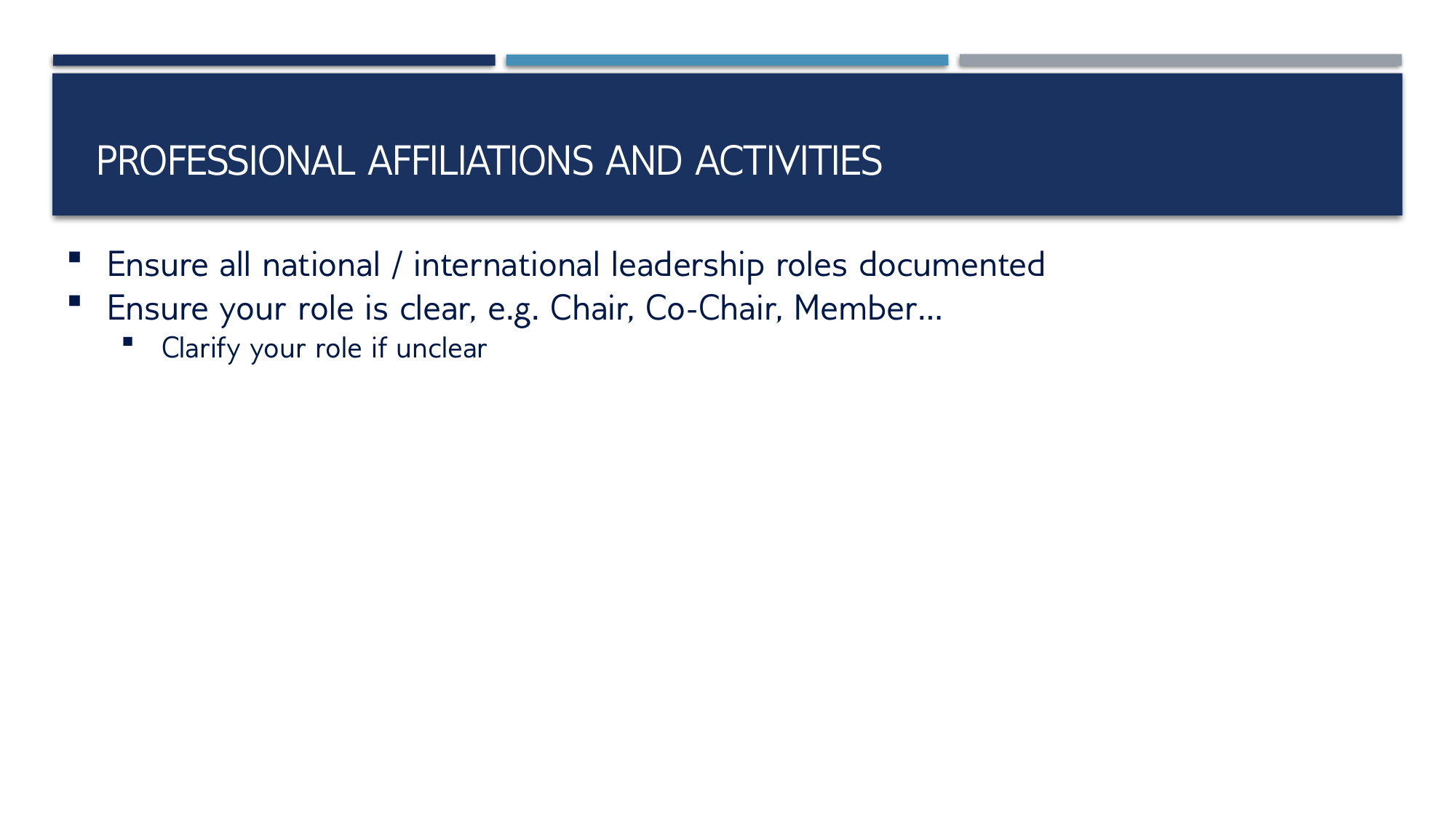

# Professional affiliations and activities
Ensure all national / international leadership roles documented
Ensure your role is clear, e.g. Chair, Co-Chair, Member…
Clarify your role if unclear